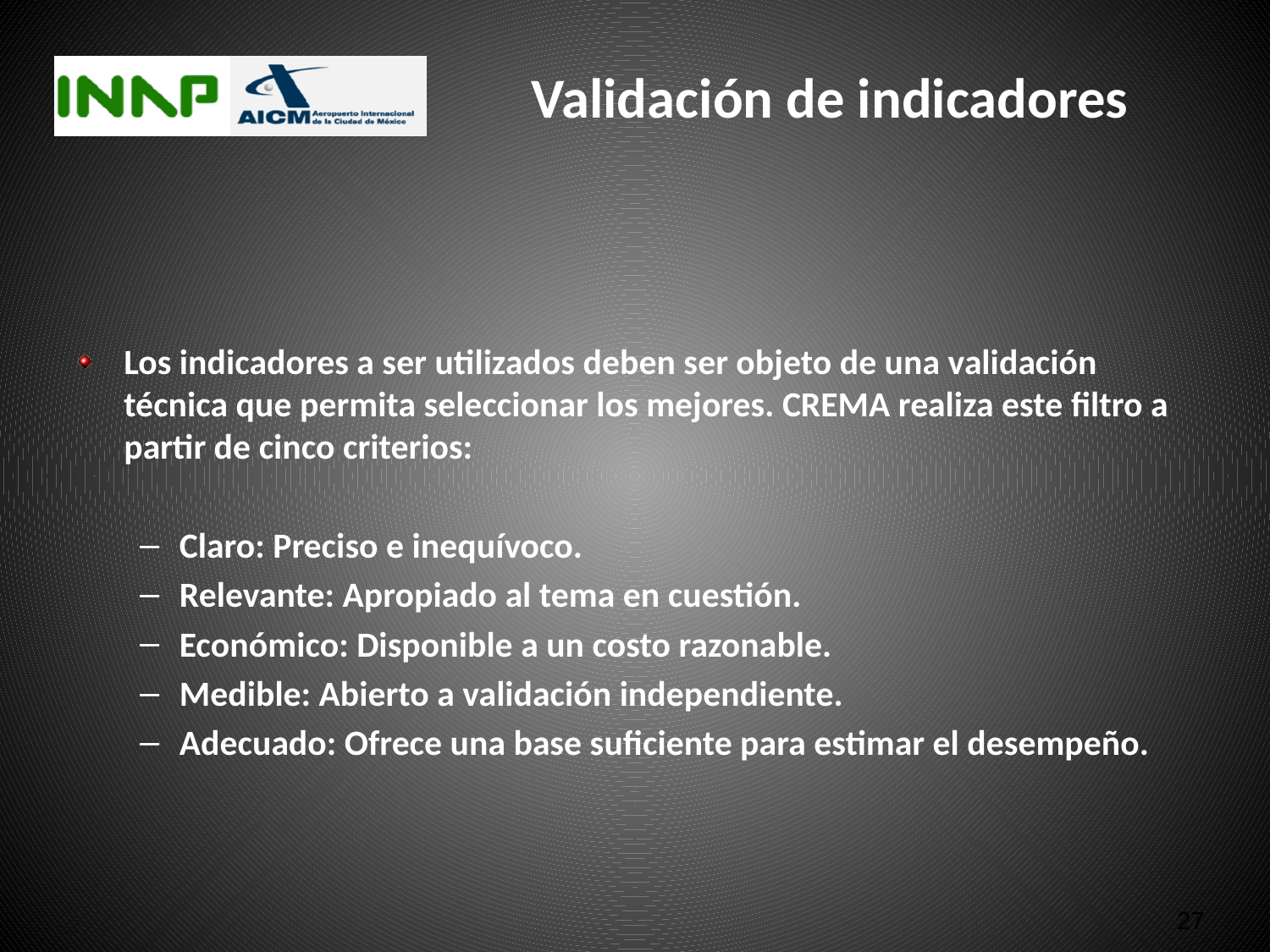

# Validación de indicadores
Los indicadores a ser utilizados deben ser objeto de una validación técnica que permita seleccionar los mejores. CREMA realiza este filtro a partir de cinco criterios:

Claro: Preciso e inequívoco.
Relevante: Apropiado al tema en cuestión.
Económico: Disponible a un costo razonable.
Medible: Abierto a validación independiente.
Adecuado: Ofrece una base suficiente para estimar el desempeño.
27